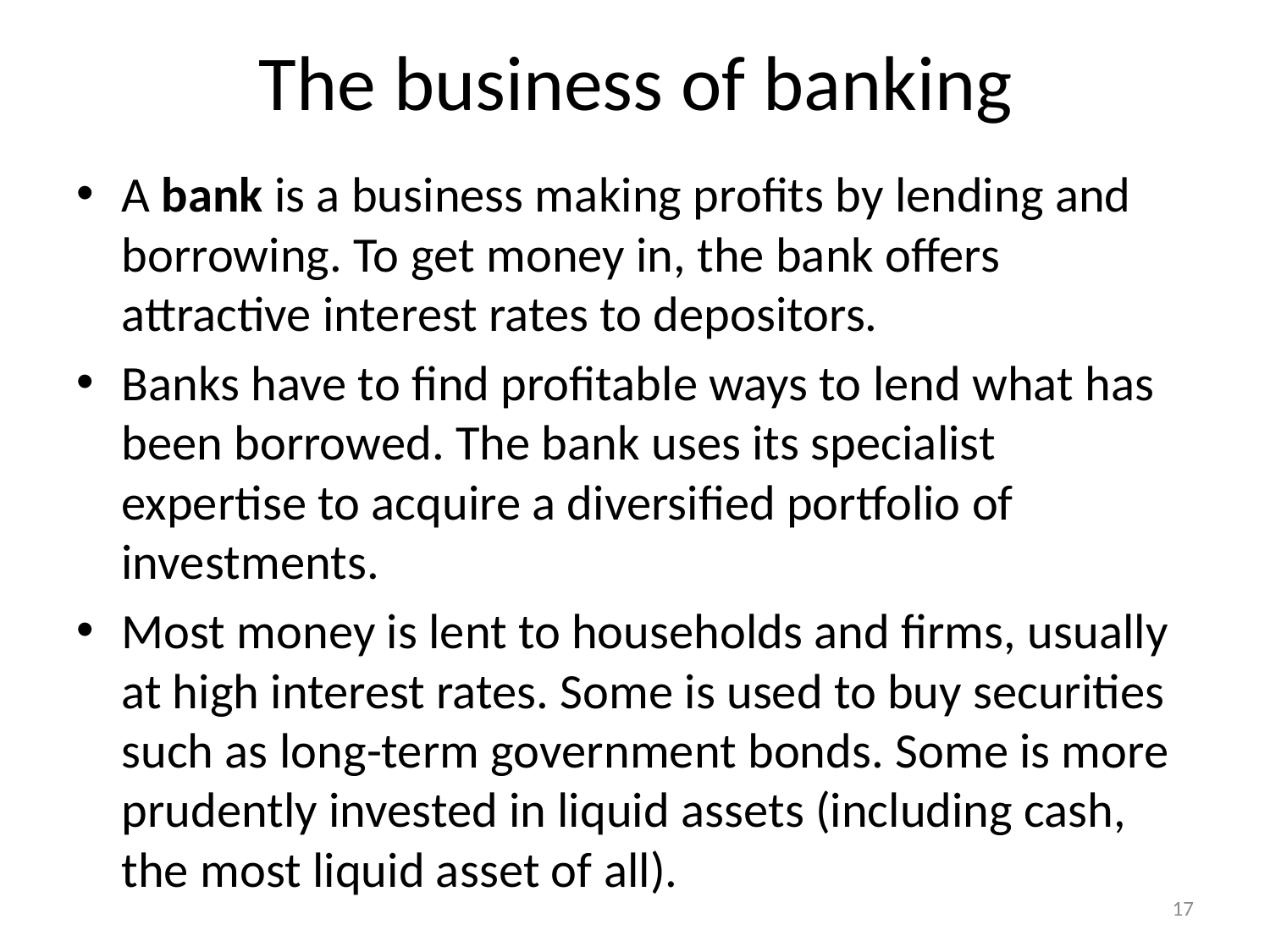

# The business of banking
A bank is a business making profits by lending and borrowing. To get money in, the bank offers attractive interest rates to depositors.
Banks have to find profitable ways to lend what has been borrowed. The bank uses its specialist expertise to acquire a diversified portfolio of investments.
Most money is lent to households and firms, usually at high interest rates. Some is used to buy securities such as long-term government bonds. Some is more prudently invested in liquid assets (including cash, the most liquid asset of all).
17